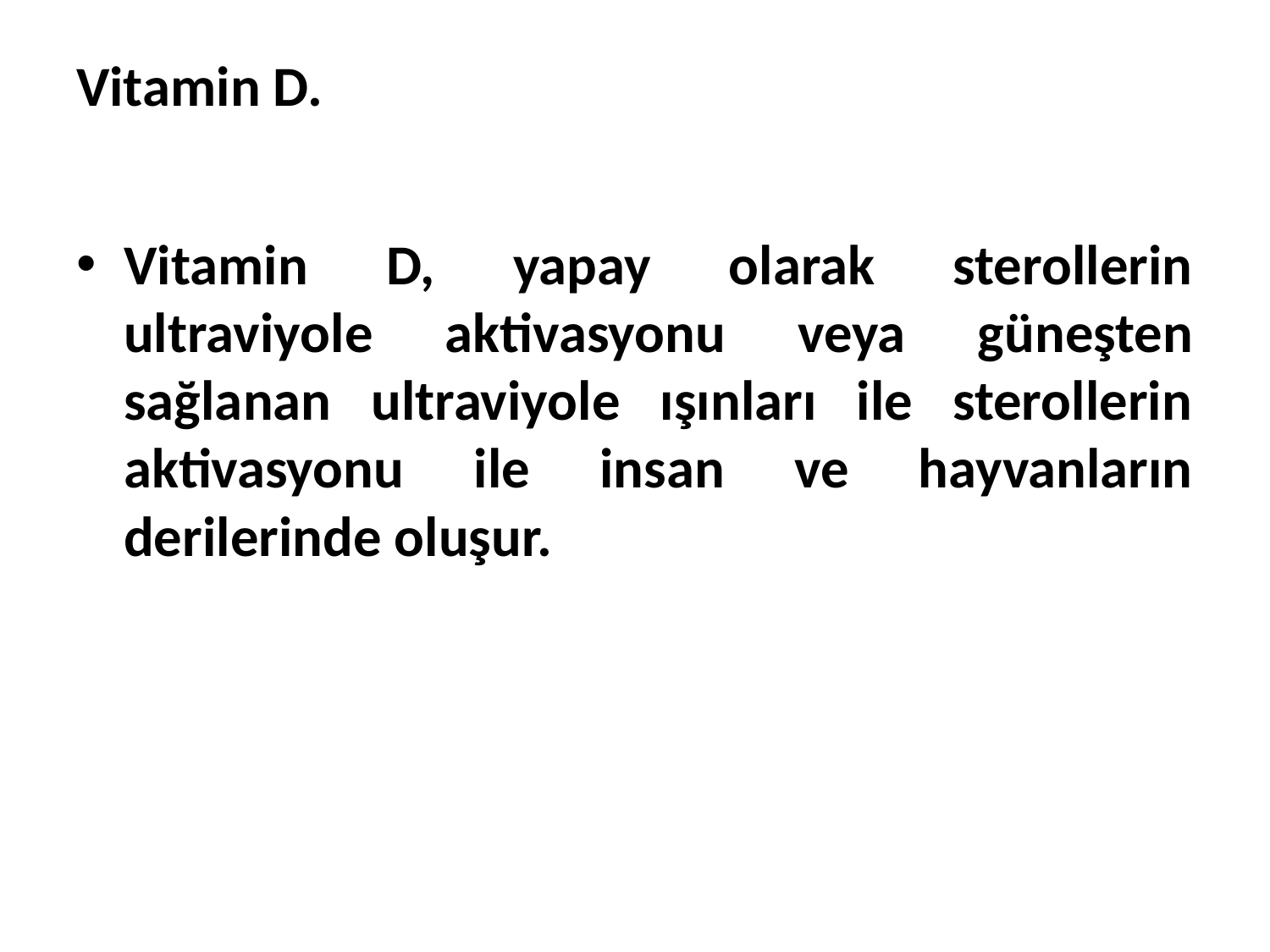

# Vitamin D.
Vitamin D, yapay olarak sterollerin ultraviyole aktivasyonu veya güneşten sağlanan ultraviyole ışınları ile sterollerin aktivasyonu ile insan ve hayvanların derilerinde oluşur.